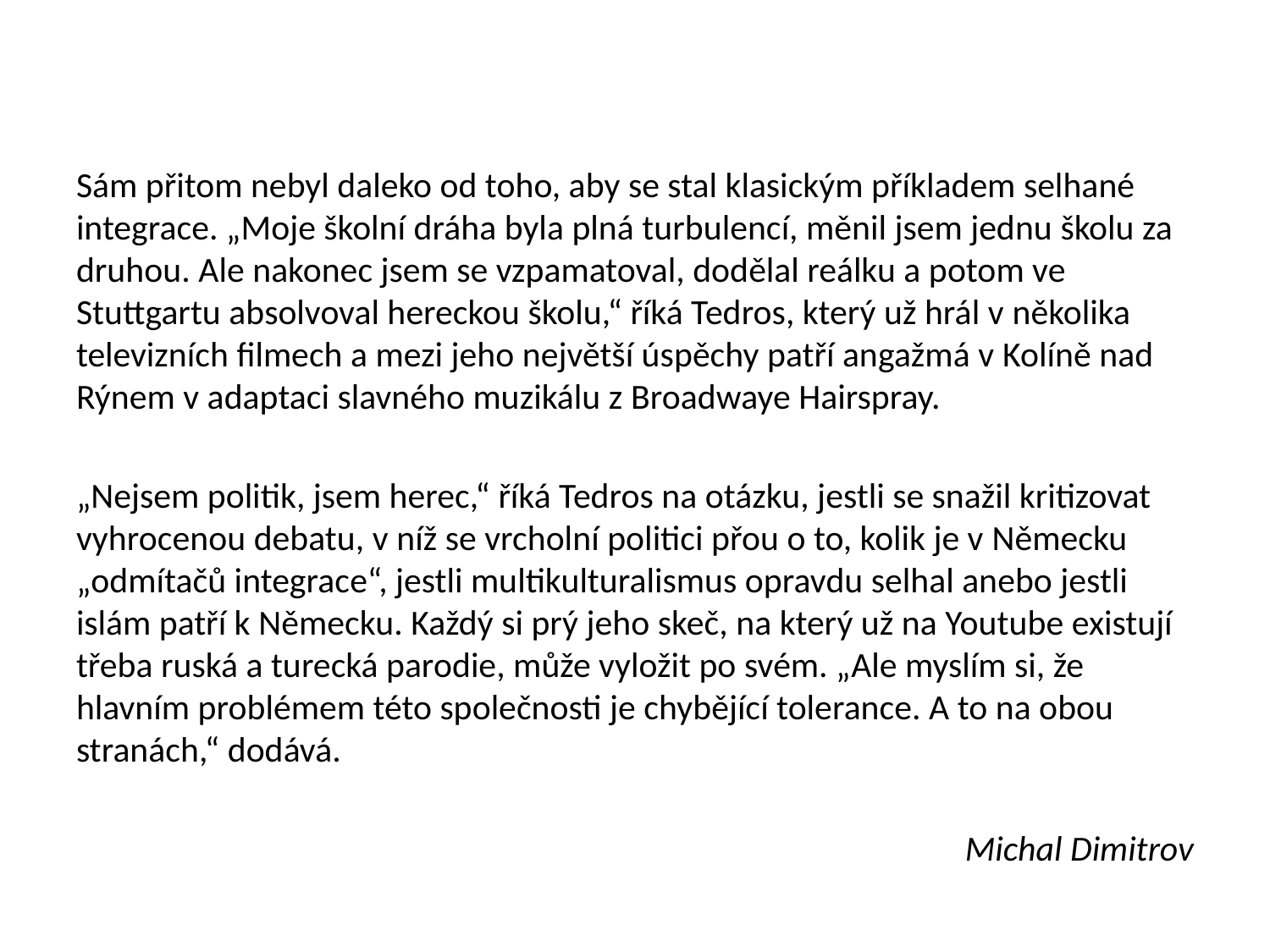

#
Sám přitom nebyl daleko od toho, aby se stal klasickým příkladem selhané integrace. „Moje školní dráha byla plná turbulencí, měnil jsem jednu školu za druhou. Ale nakonec jsem se vzpamatoval, dodělal reálku a potom ve Stuttgartu absolvoval hereckou školu,“ říká Tedros, který už hrál v několika televizních filmech a mezi jeho největší úspěchy patří angažmá v Kolíně nad Rýnem v adaptaci slavného muzikálu z Broadwaye Hairspray.

„Nejsem politik, jsem herec,“ říká Tedros na otázku, jestli se snažil kritizovat vyhrocenou debatu, v níž se vrcholní politici přou o to, kolik je v Německu „odmítačů integrace“, jestli multikulturalismus opravdu selhal anebo jestli islám patří k Německu. Každý si prý jeho skeč, na který už na Youtube existují třeba ruská a turecká parodie, může vyložit po svém. „Ale myslím si, že hlavním problémem této společnosti je chybějící tolerance. A to na obou stranách,“ dodává.

Michal Dimitrov